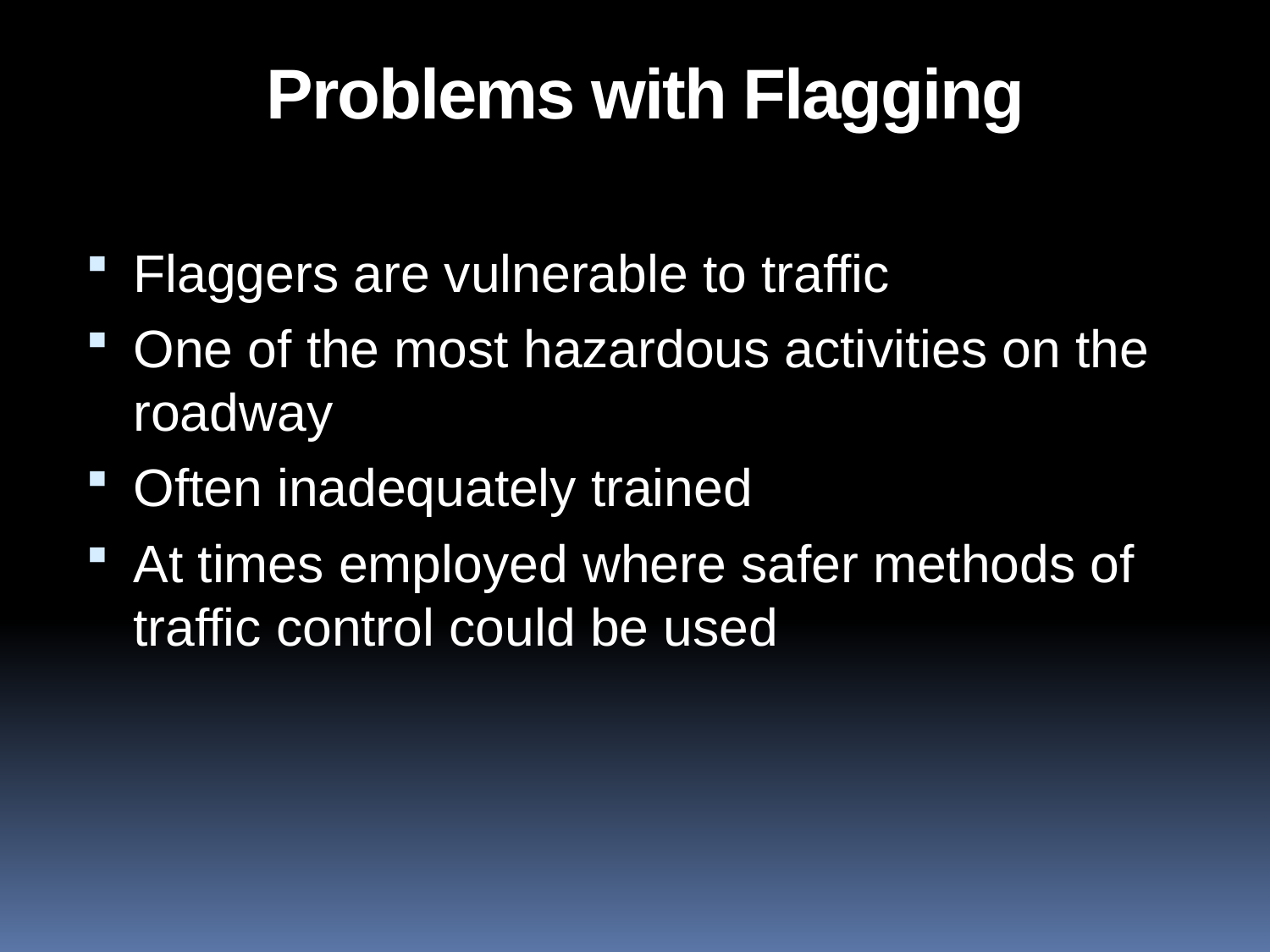

Problems with Flagging
Flaggers are vulnerable to traffic
One of the most hazardous activities on the roadway
Often inadequately trained
At times employed where safer methods of traffic control could be used